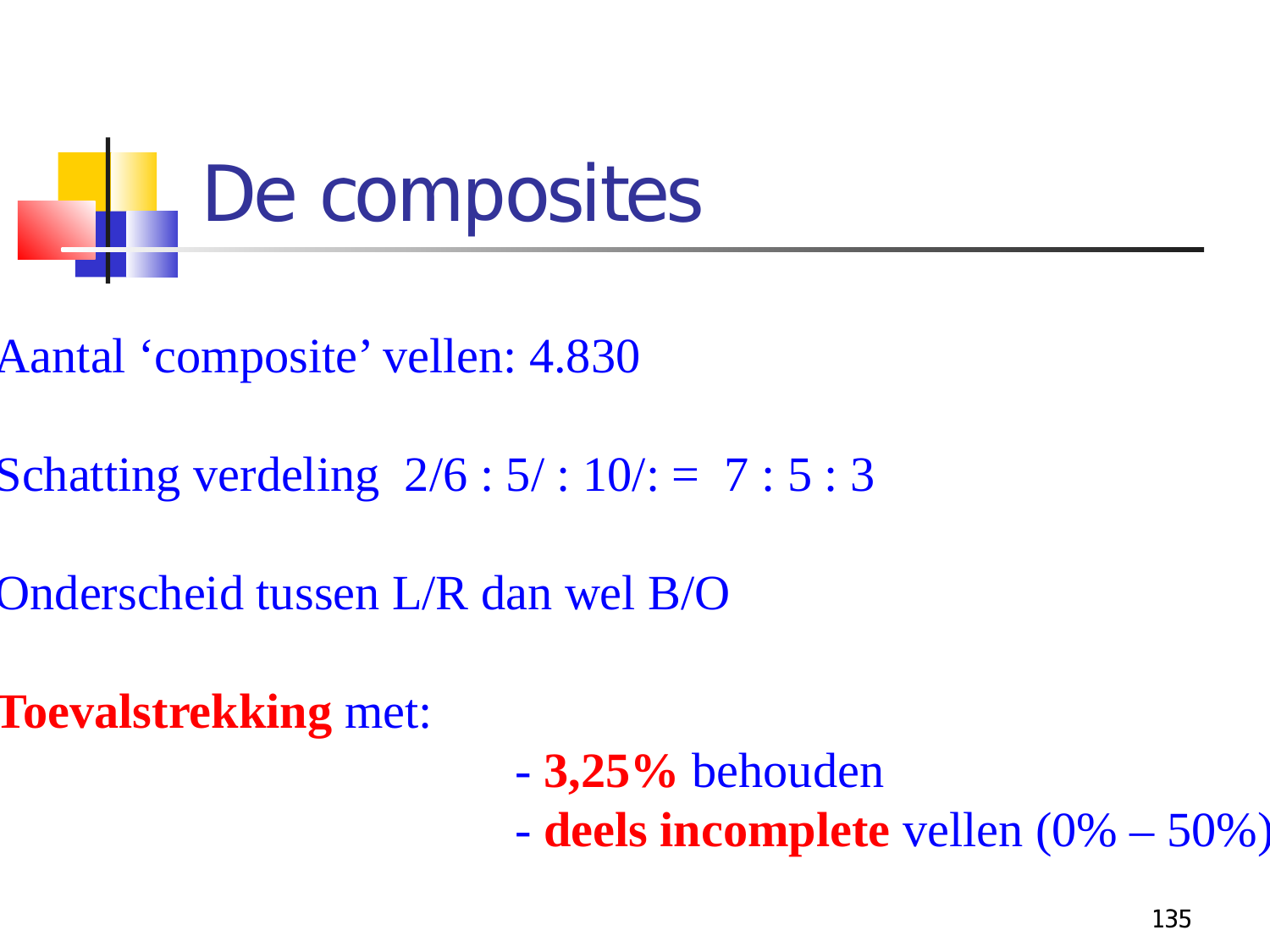

De composites
Aantal ‘composite’ vellen: 4.830

Schatting verdeling  2/6 : 5/ : 10/: =  7 : 5 : 3

Onderscheid tussen L/R dan wel B/O

Toevalstrekking met:
				 - 3,25% behouden
				 - deels incomplete vellen (0% – 50%)
135